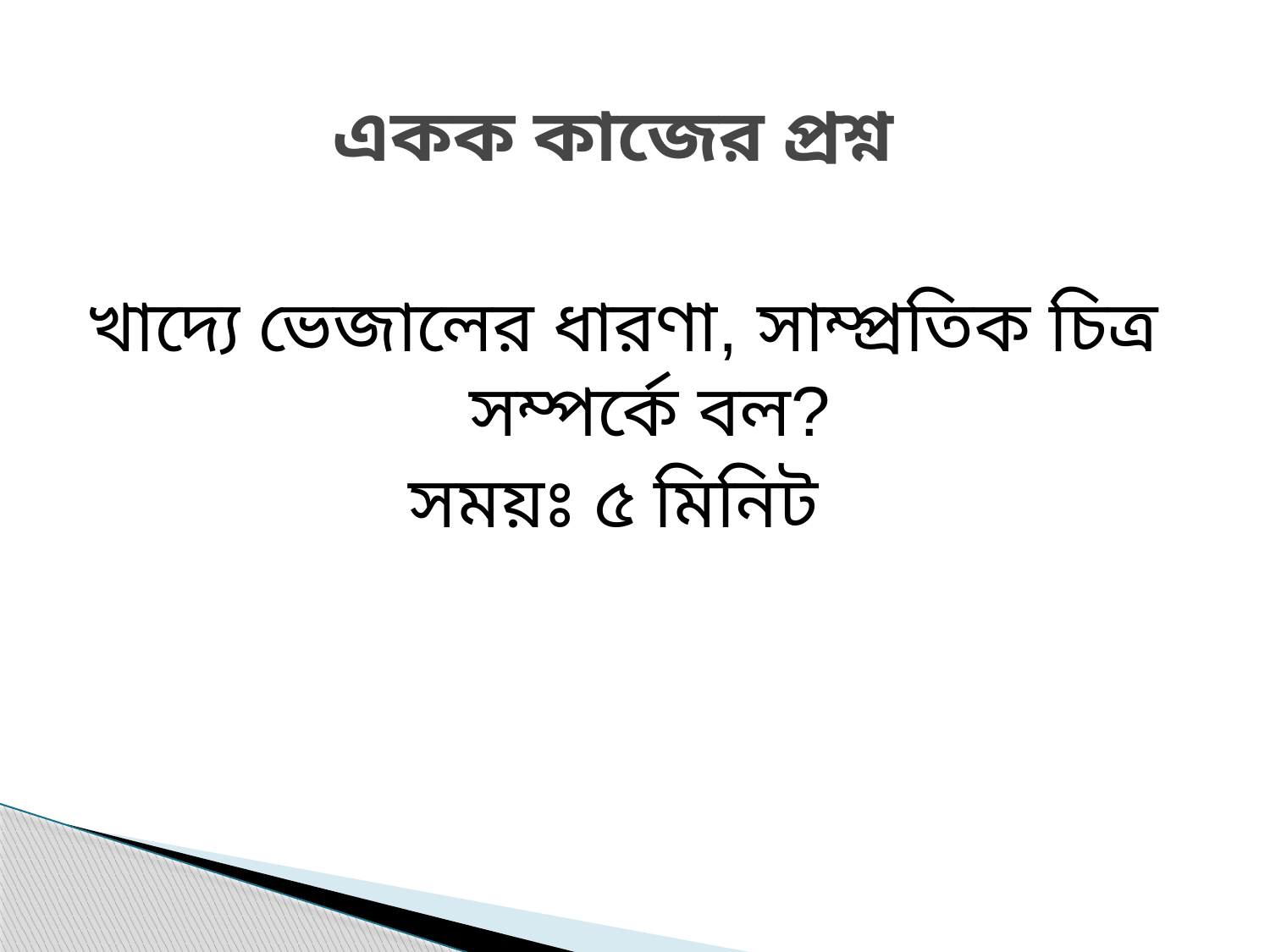

# একক কাজের প্রশ্ন
খাদ্যে ভেজালের ধারণা, সাম্প্রতিক চিত্র  সম্পর্কে বল?
সময়ঃ ৫ মিনিট